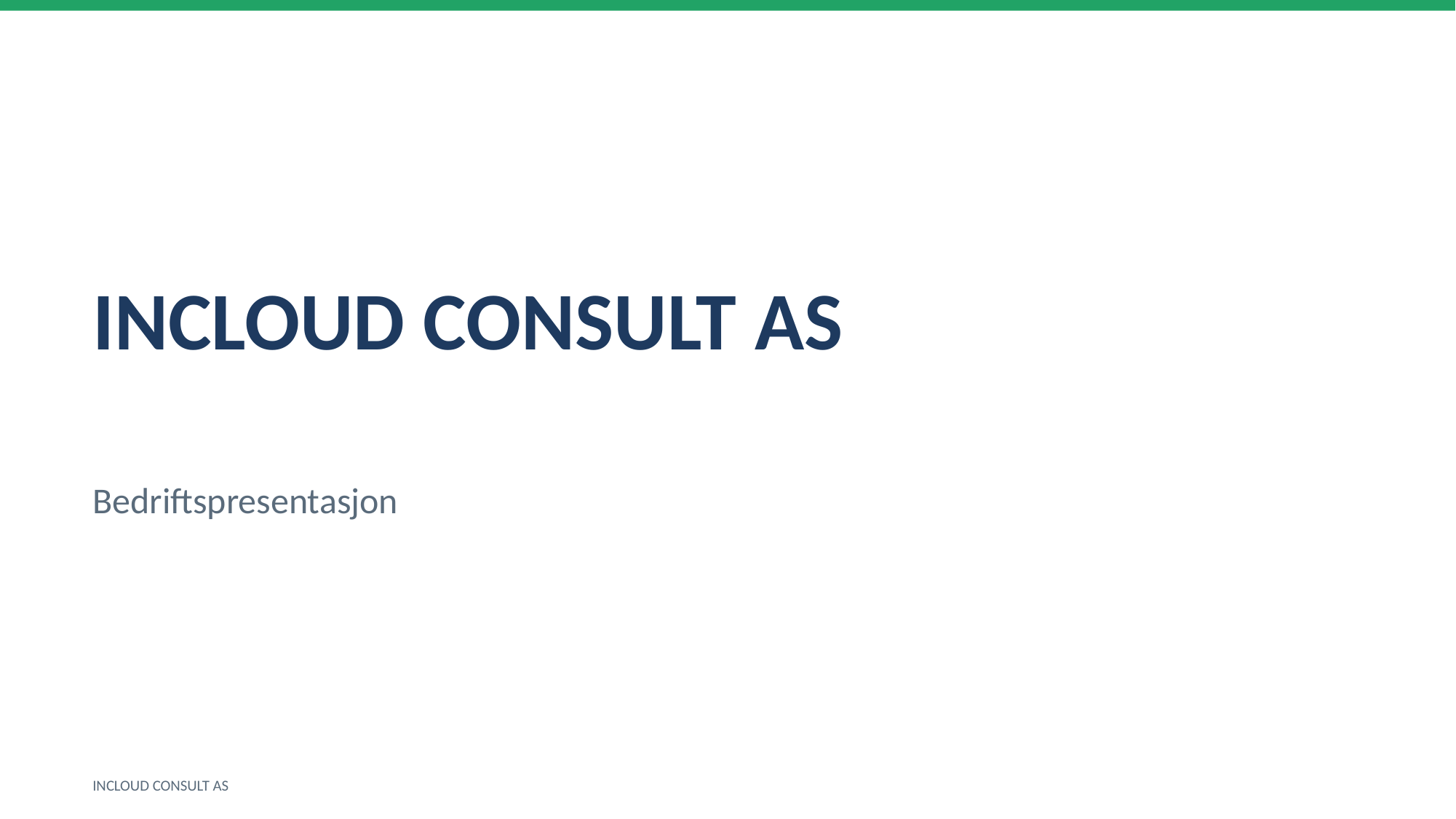

INCLOUD CONSULT AS
Bedriftspresentasjon
INCLOUD CONSULT AS